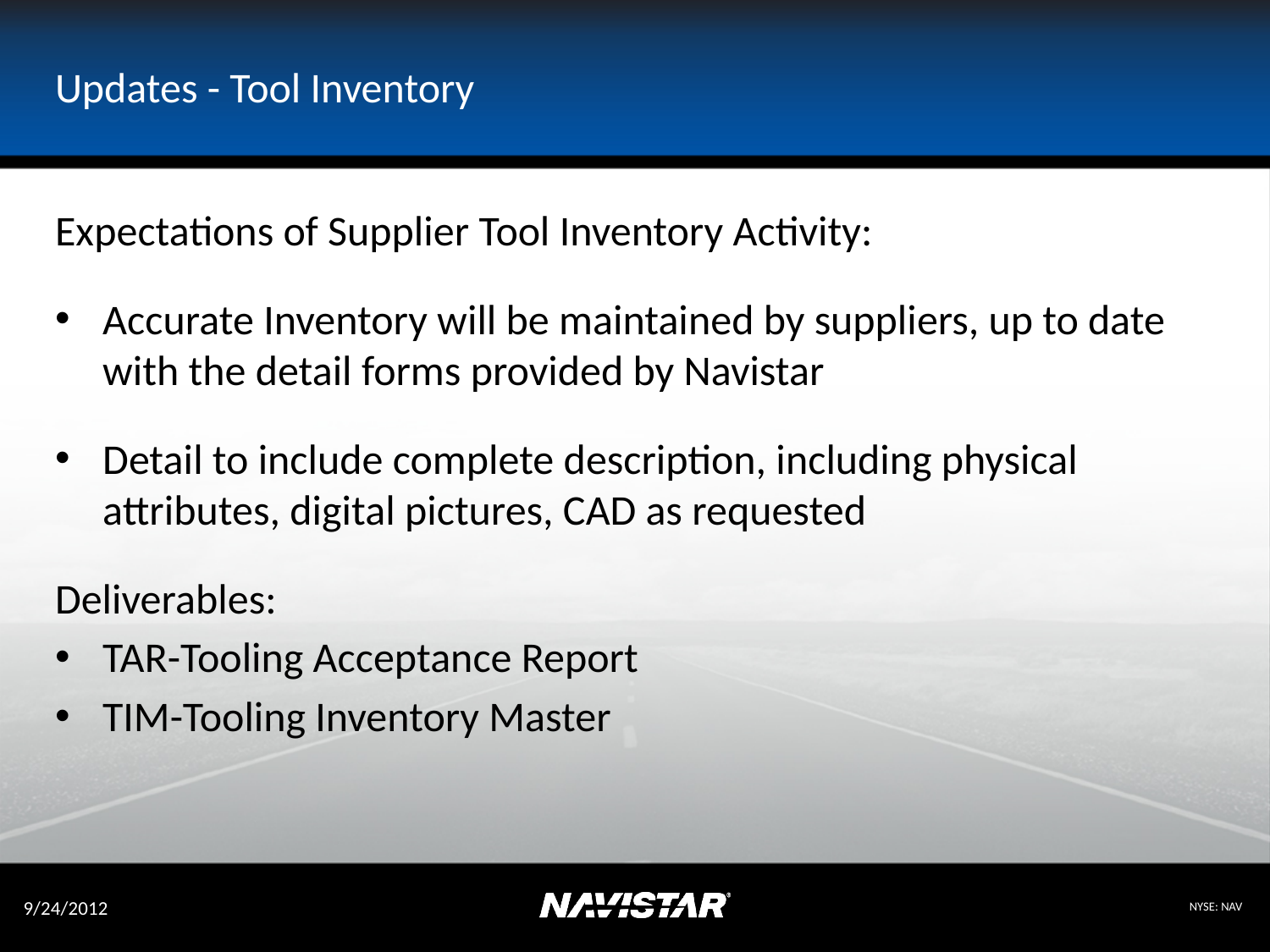

# Updates - Tool Inventory
Expectations of Supplier Tool Inventory Activity:

Accurate Inventory will be maintained by suppliers, up to date with the detail forms provided by Navistar

Detail to include complete description, including physical attributes, digital pictures, CAD as requested

Deliverables:
TAR-Tooling Acceptance Report
TIM-Tooling Inventory Master

9/24/2012